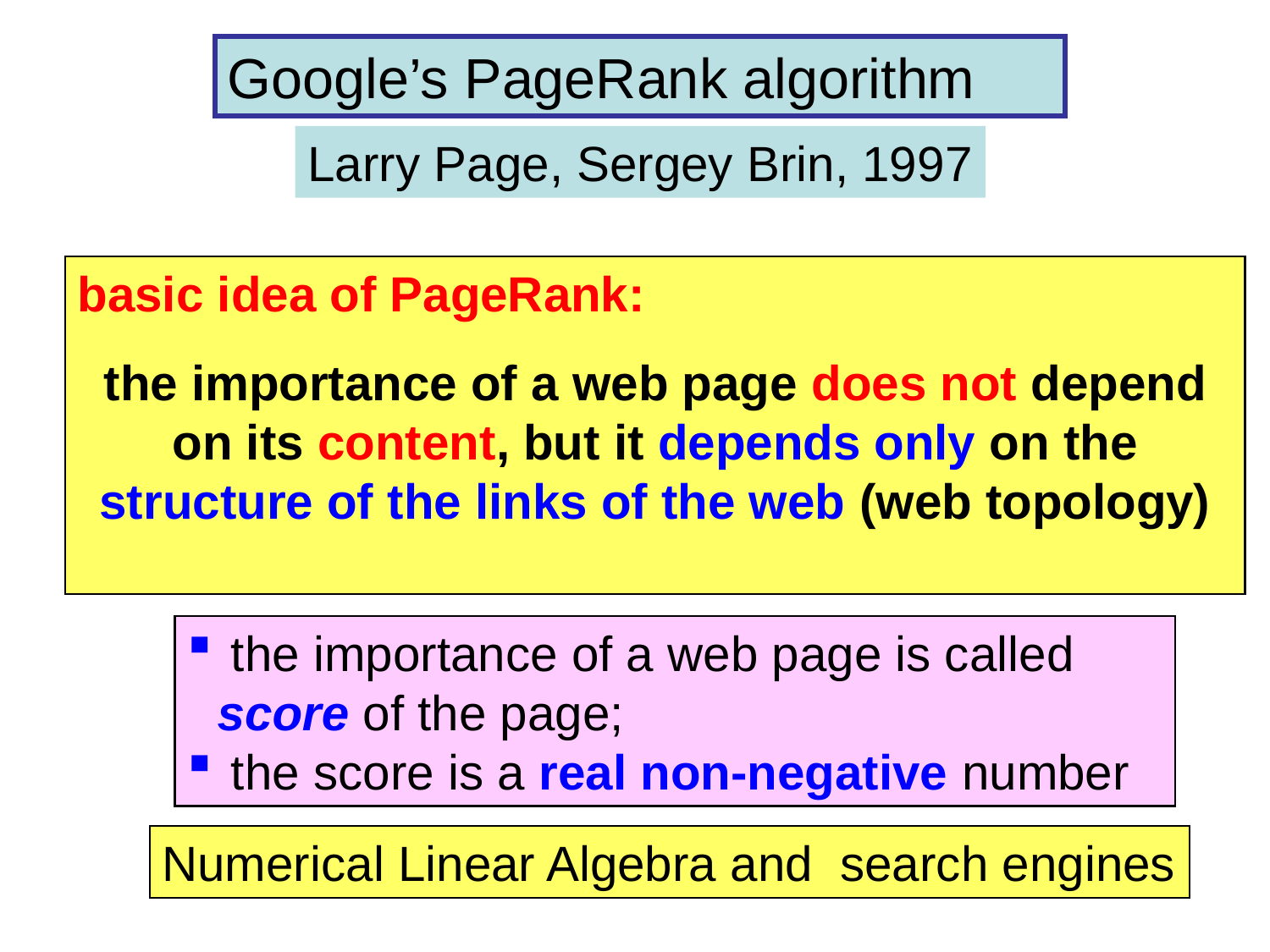

Google’s PageRank algorithm
Larry Page, Sergey Brin, 1997
basic idea of PageRank:

the importance of a web page does not depend on its content, but it depends only on the structure of the links of the web (web topology)

 the importance of a web page is called 	score of the page;
 the score is a real non-negative number
Numerical Linear Algebra and  search engines